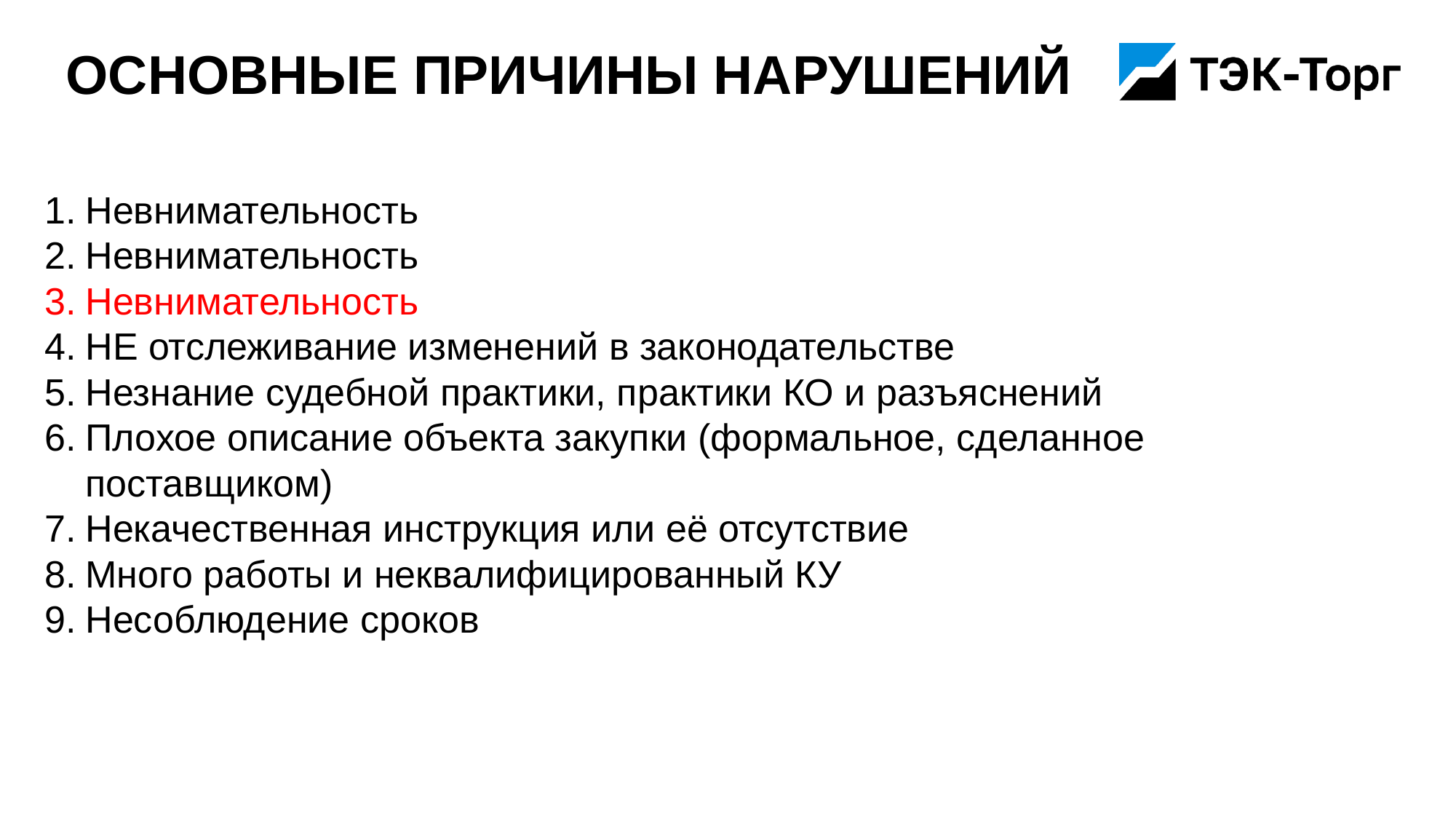

# Основные причины нарушений
Невнимательность
Невнимательность
Невнимательность
НЕ отслеживание изменений в законодательстве
Незнание судебной практики, практики КО и разъяснений
Плохое описание объекта закупки (формальное, сделанное поставщиком)
Некачественная инструкция или её отсутствие
Много работы и неквалифицированный КУ
Несоблюдение сроков